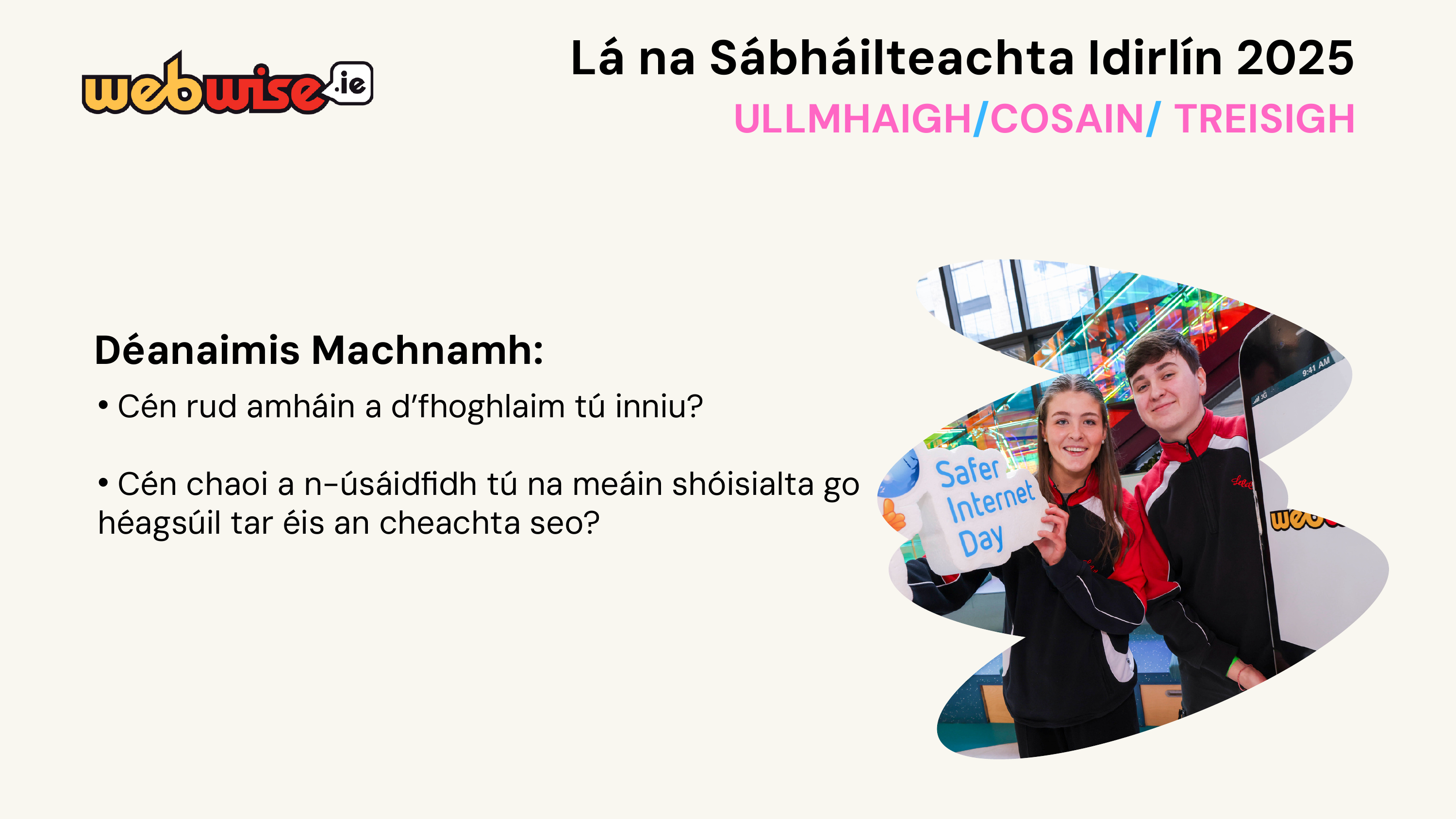

Lá na Sábháilteachta Idirlín 2025 ULLMHAIGH/COSAIN/ TREISIGH

Déanaimis Machnamh:
 Cén rud amháin a d’fhoghlaim tú inniu?

 Cén chaoi a n-úsáidfidh tú na meáin shóisialta go héagsúil tar éis an cheachta seo?